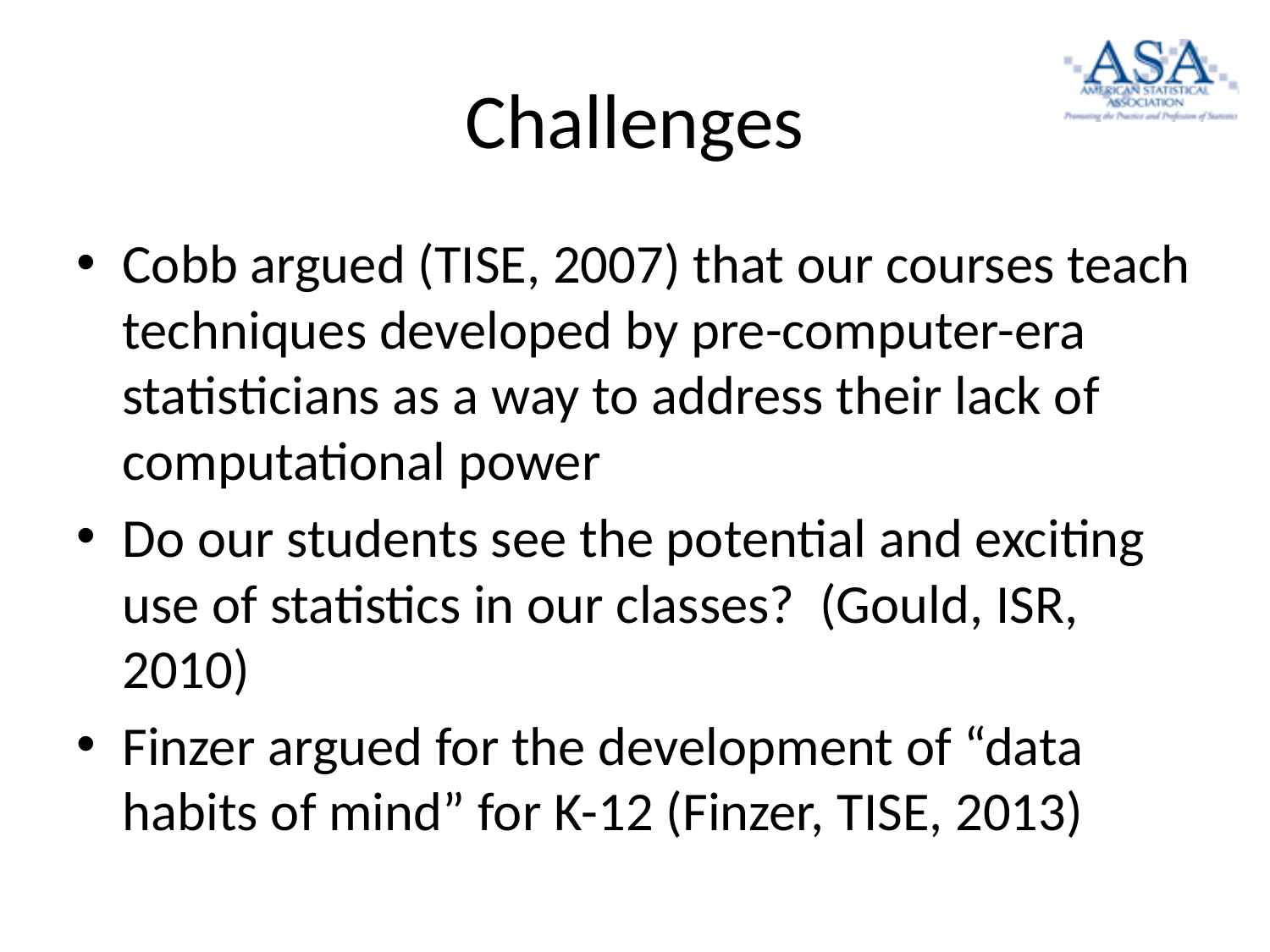

# Challenges
Cobb argued (TISE, 2007) that our courses teach techniques developed by pre-computer-era statisticians as a way to address their lack of computational power
Do our students see the potential and exciting use of statistics in our classes?  (Gould, ISR, 2010)
Finzer argued for the development of “data habits of mind” for K-12 (Finzer, TISE, 2013)